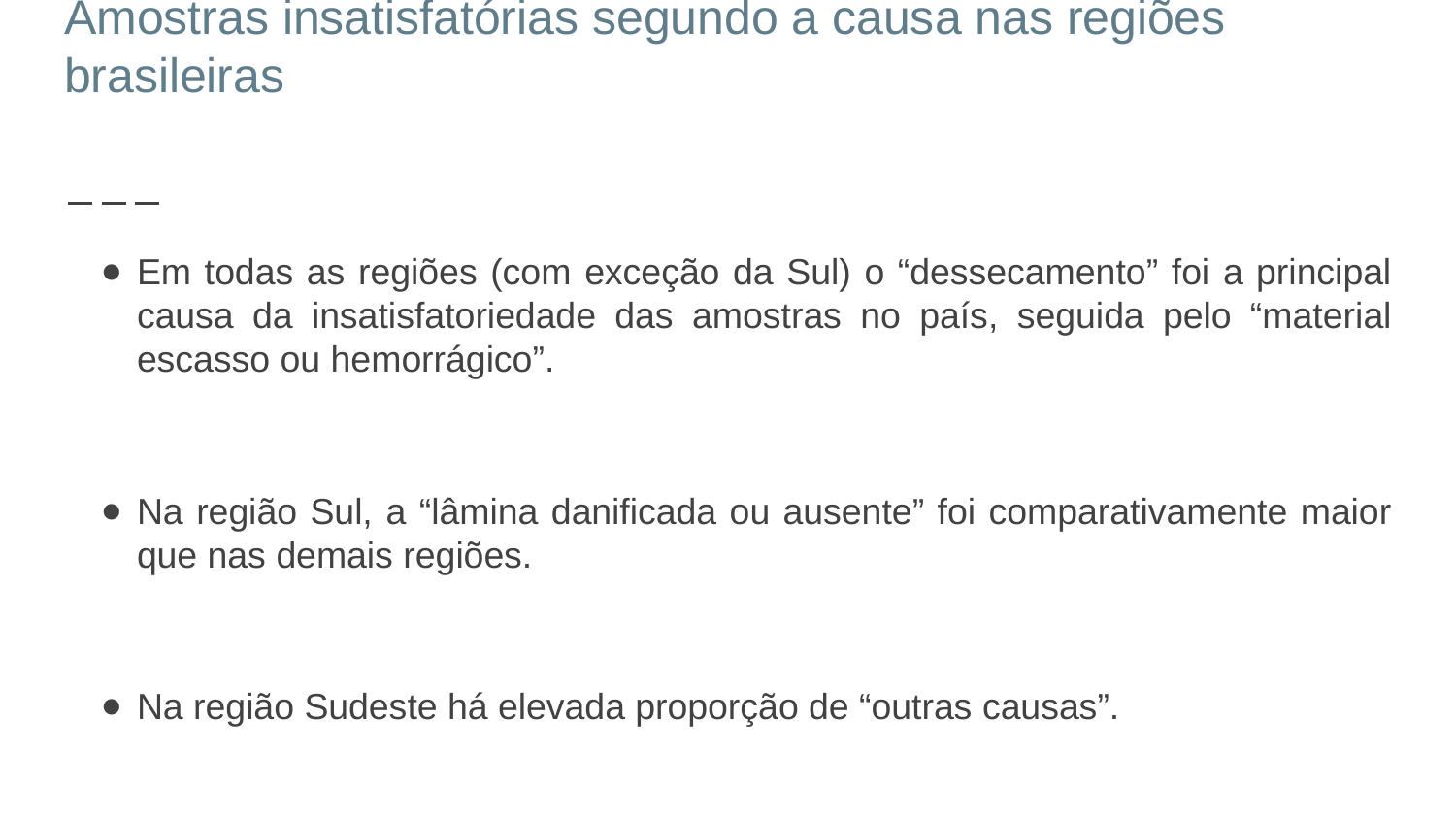

# Amostras insatisfatórias segundo a causa nas regiões brasileiras
Em todas as regiões (com exceção da Sul) o “dessecamento” foi a principal causa da insatisfatoriedade das amostras no país, seguida pelo “material escasso ou hemorrágico”.

Na região Sul, a “lâmina danificada ou ausente” foi comparativamente maior que nas demais regiões.

Na região Sudeste há elevada proporção de “outras causas”.